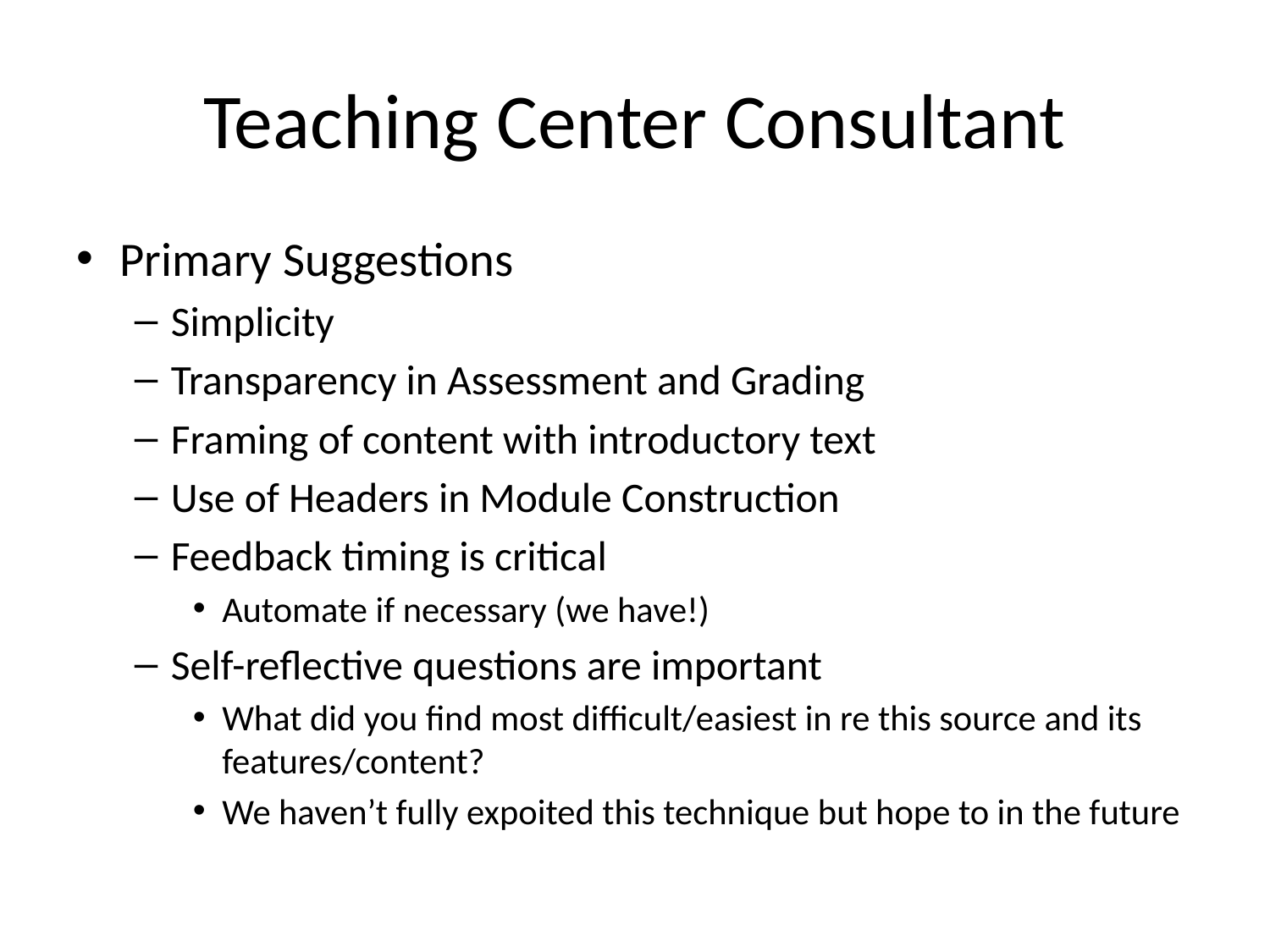

# Teaching Center Consultant
Primary Suggestions
Simplicity
Transparency in Assessment and Grading
Framing of content with introductory text
Use of Headers in Module Construction
Feedback timing is critical
Automate if necessary (we have!)
Self-reflective questions are important
What did you find most difficult/easiest in re this source and its features/content?
We haven’t fully expoited this technique but hope to in the future